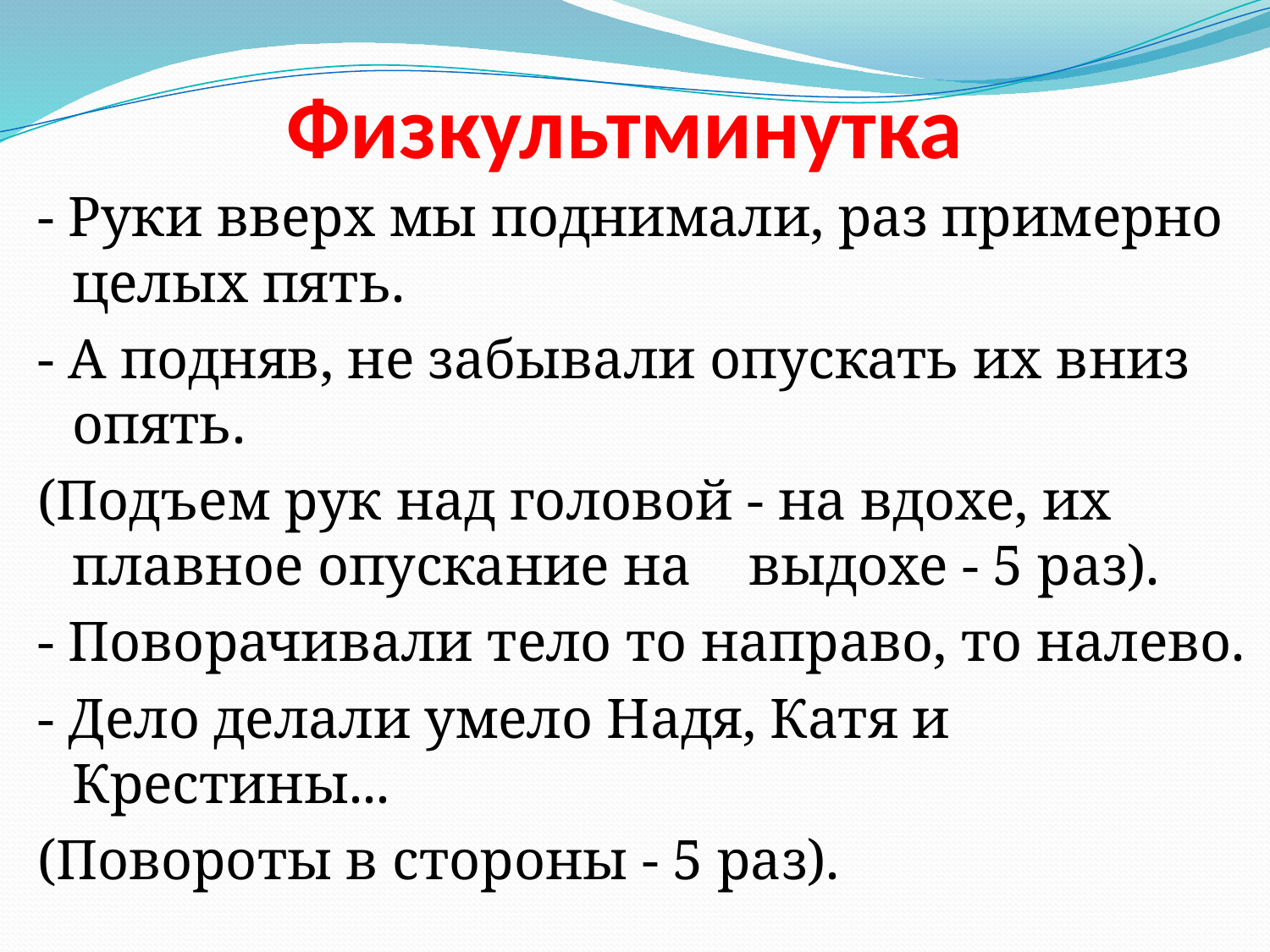

# Физкультминутка
- Руки вверх мы поднимали, раз примерно целых пять.
- А подняв, не забывали опускать их вниз опять.
(Подъем рук над головой - на вдохе, их плавное опускание на    выдохе - 5 раз).
- Поворачивали тело то направо, то налево.
- Дело делали умело Надя, Катя и Крестины...
(Повороты в стороны - 5 раз).